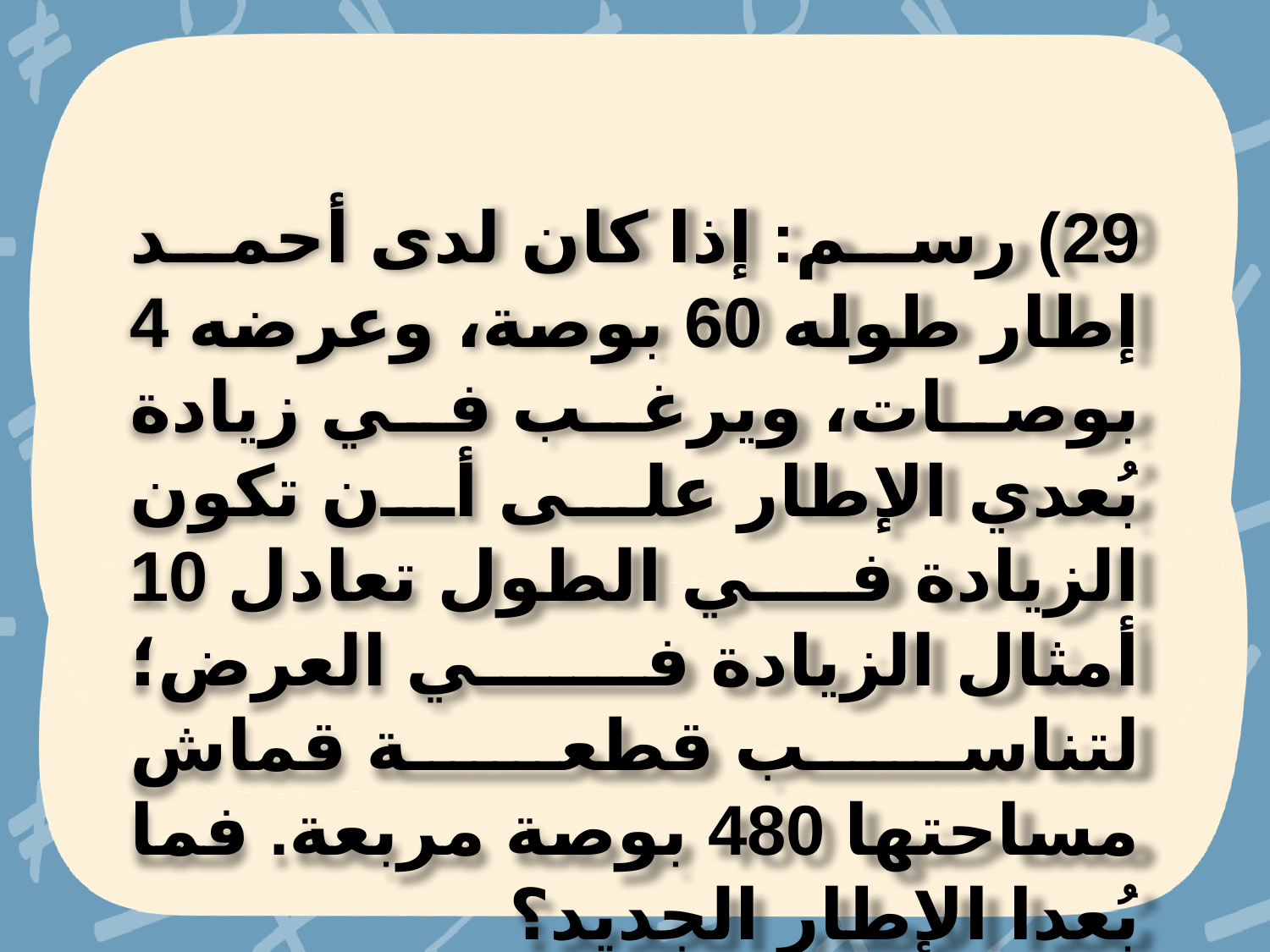

29) رسم: إذا كان لدى أحمد إطار طوله 60 بوصة، وعرضه 4 بوصات، ويرغب في زيادة بُعدي الإطار على أن تكون الزيادة في الطول تعادل 10 أمثال الزيادة في العرض؛ لتناسب قطعة قماش مساحتها 480 بوصة مربعة. فما بُعدا الإطار الجديد؟